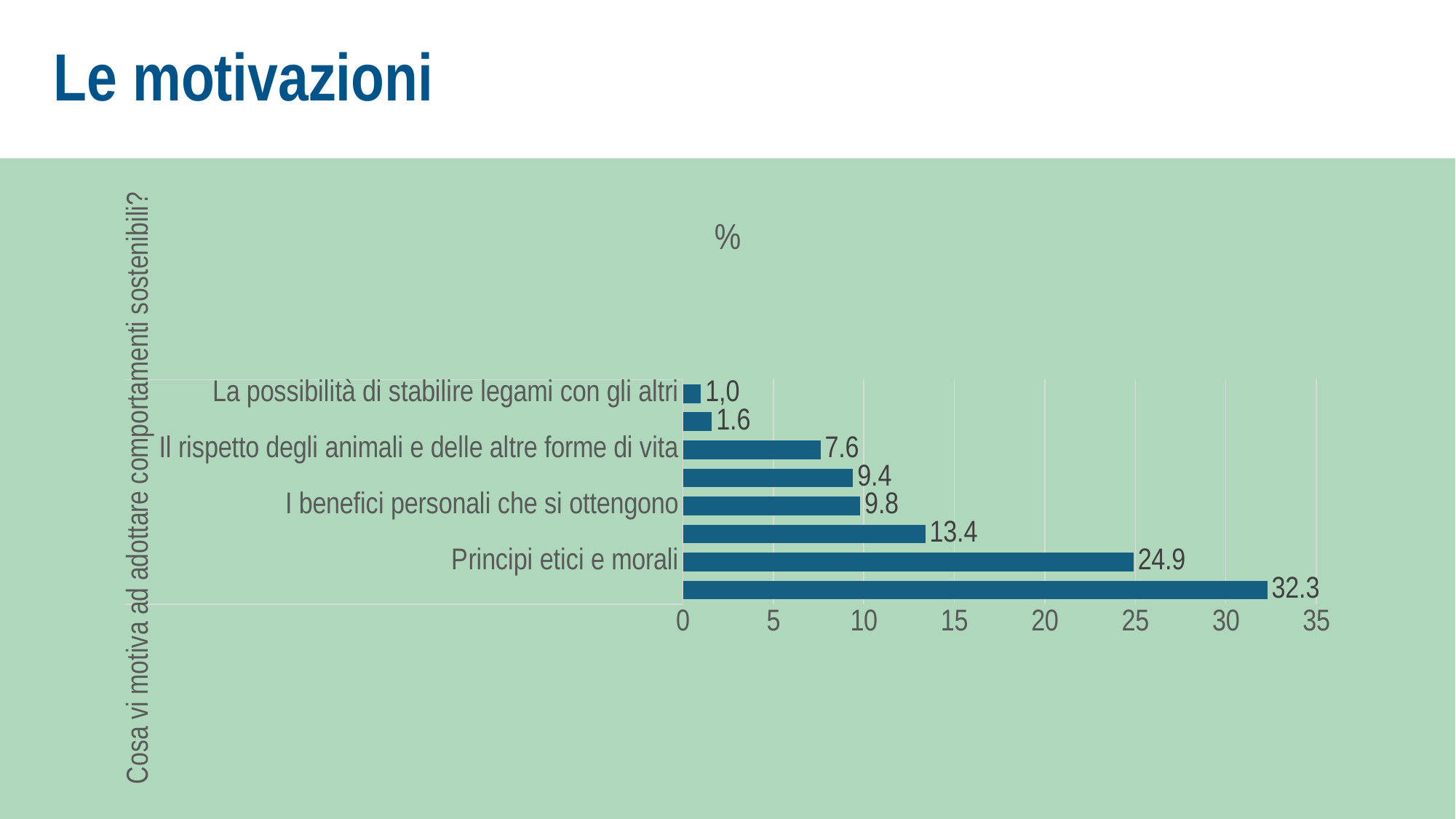

# Le motivazioni

### Chart:

| Category | % |
|---|---|
| I cambiamenti del clima | 32.3 |
| Principi etici e morali | 24.9 |
| L’inquinamento  | 13.4 |
| I benefici personali che si ottengono | 9.8 |
| I risparmi economici che si ricavano | 9.4 |
| Il rispetto degli animali e delle altre forme di vita | 7.6 |
| Il sentirsi parte di un movimento collettivo | 1.6 |
| La possibilità di stabilire legami con gli altri | 1.0 |